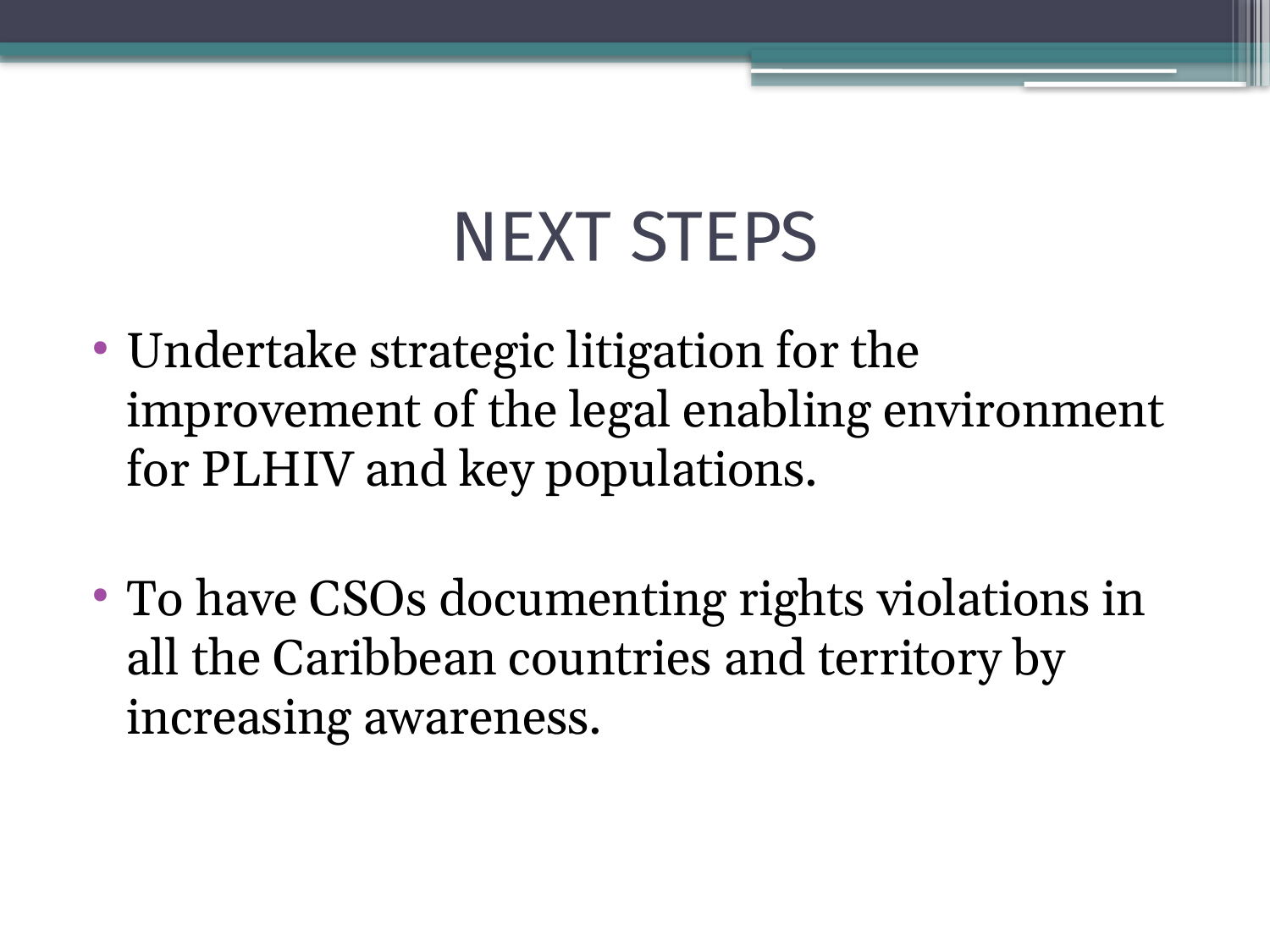

# NEXT STEPS
Undertake strategic litigation for the improvement of the legal enabling environment for PLHIV and key populations.

To have CSOs documenting rights violations in all the Caribbean countries and territory by increasing awareness.